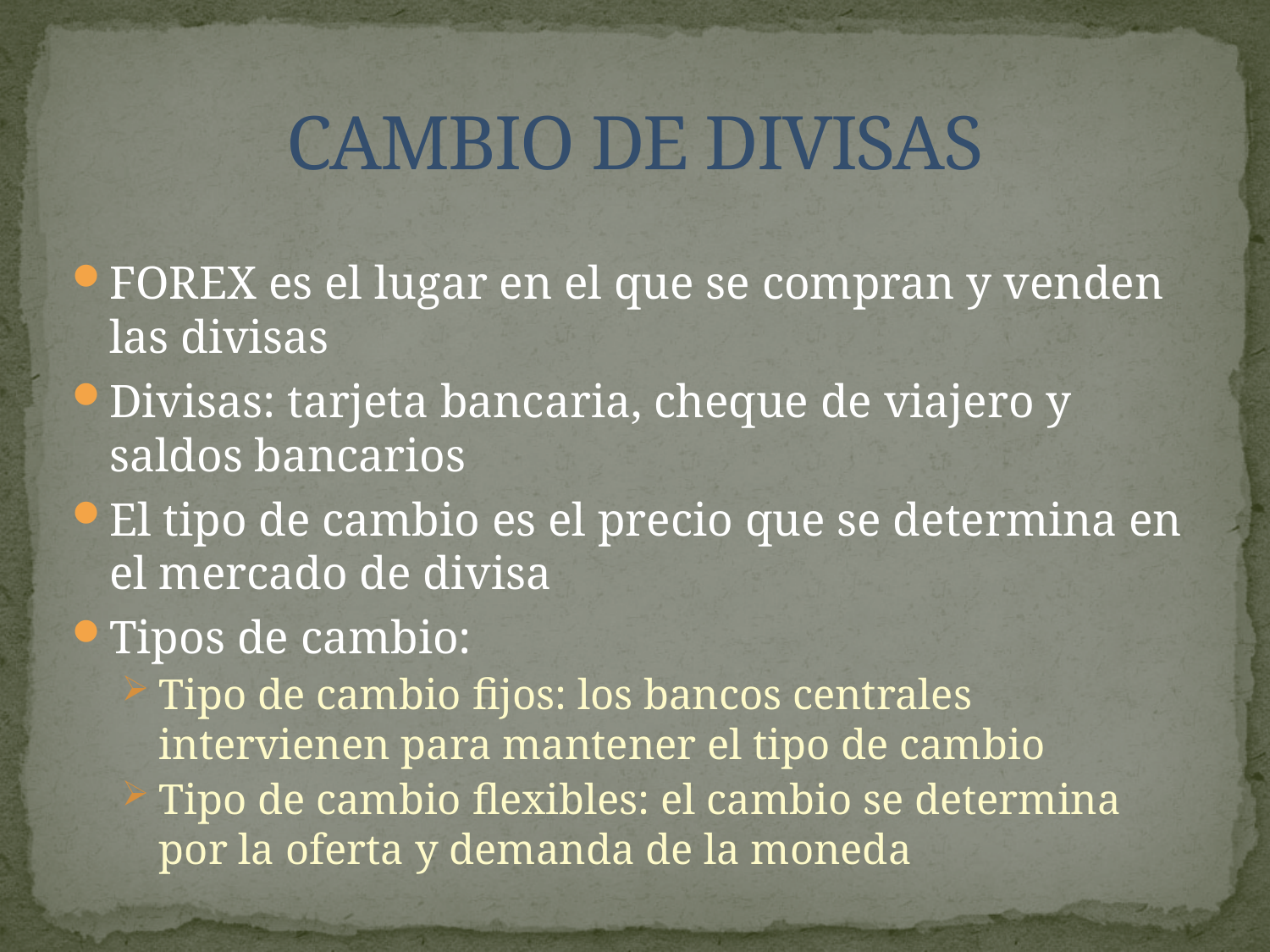

# CAMBIO DE DIVISAS
FOREX es el lugar en el que se compran y venden las divisas
Divisas: tarjeta bancaria, cheque de viajero y saldos bancarios
El tipo de cambio es el precio que se determina en el mercado de divisa
Tipos de cambio:
Tipo de cambio fijos: los bancos centrales intervienen para mantener el tipo de cambio
Tipo de cambio flexibles: el cambio se determina por la oferta y demanda de la moneda